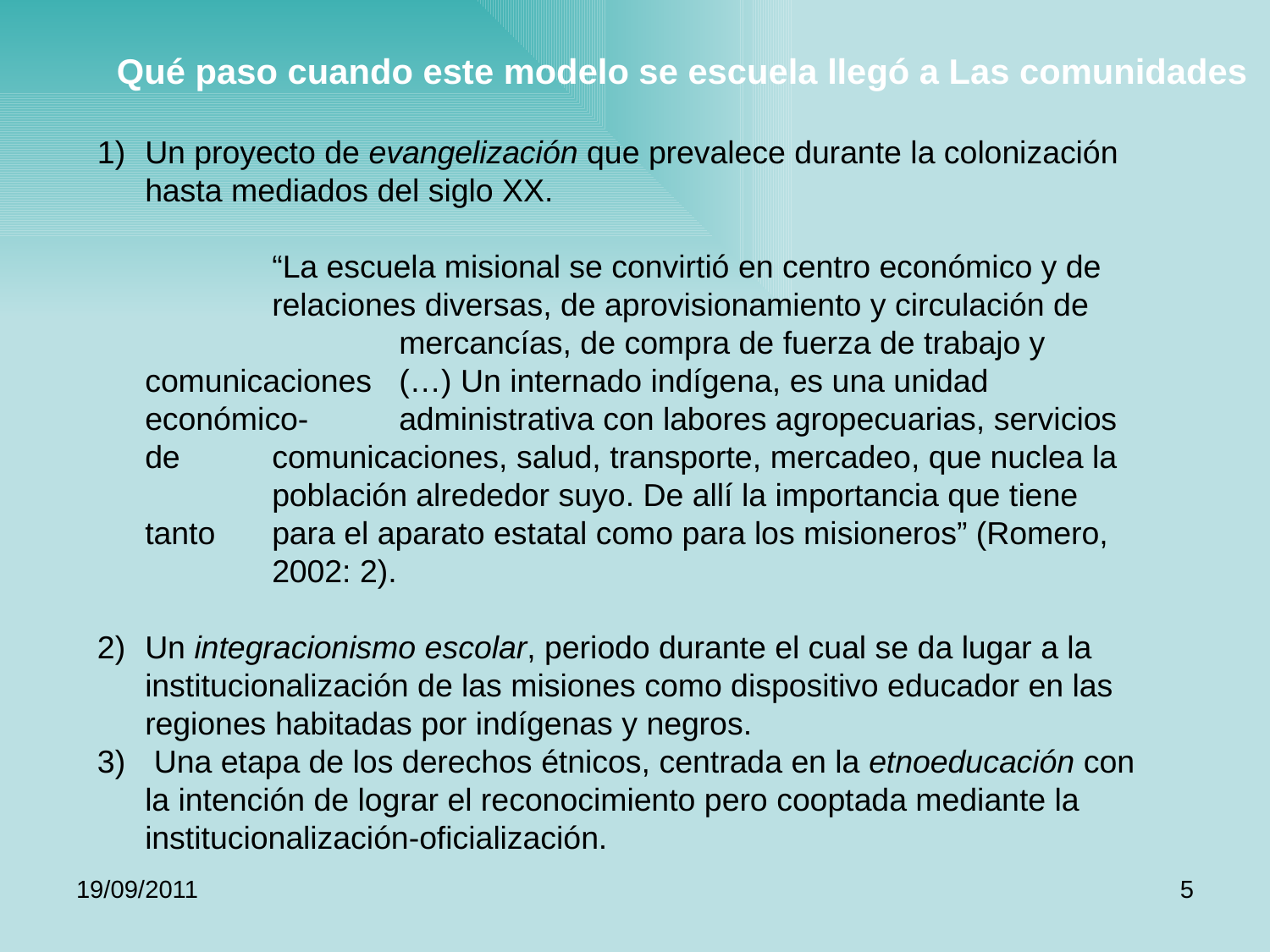

Qué paso cuando este modelo se escuela llegó a Las comunidades
Un proyecto de evangelización que prevalece durante la colonización hasta mediados del siglo XX.

		“La escuela misional se convirtió en centro económico y de 	relaciones diversas, de aprovisionamiento y circulación de 		mercancías, de compra de fuerza de trabajo y comunicaciones 	(…) Un internado indígena, es una unidad económico-	administrativa con labores agropecuarias, servicios de 	comunicaciones, salud, transporte, mercadeo, que nuclea la 	población alrededor suyo. De allí la importancia que tiene tanto 	para el aparato estatal como para los misioneros” (Romero, 	2002: 2).

Un integracionismo escolar, periodo durante el cual se da lugar a la institucionalización de las misiones como dispositivo educador en las regiones habitadas por indígenas y negros.
 Una etapa de los derechos étnicos, centrada en la etnoeducación con la intención de lograr el reconocimiento pero cooptada mediante la institucionalización-oficialización.
19/09/2011
5